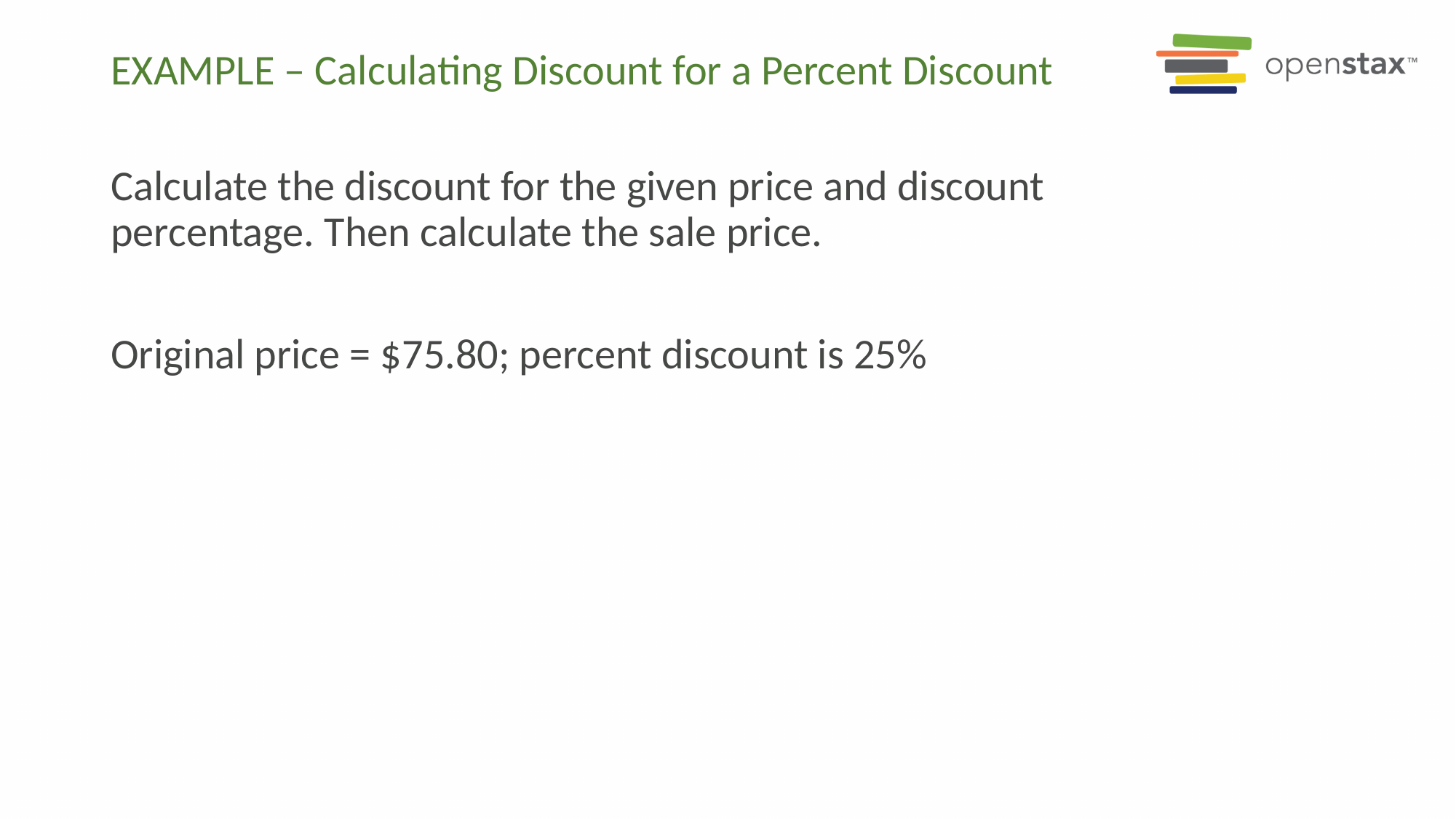

# EXAMPLE – Calculating Discount for a Percent Discount
Calculate the discount for the given price and discount percentage. Then calculate the sale price.

Original price = $75.80; percent discount is 25%